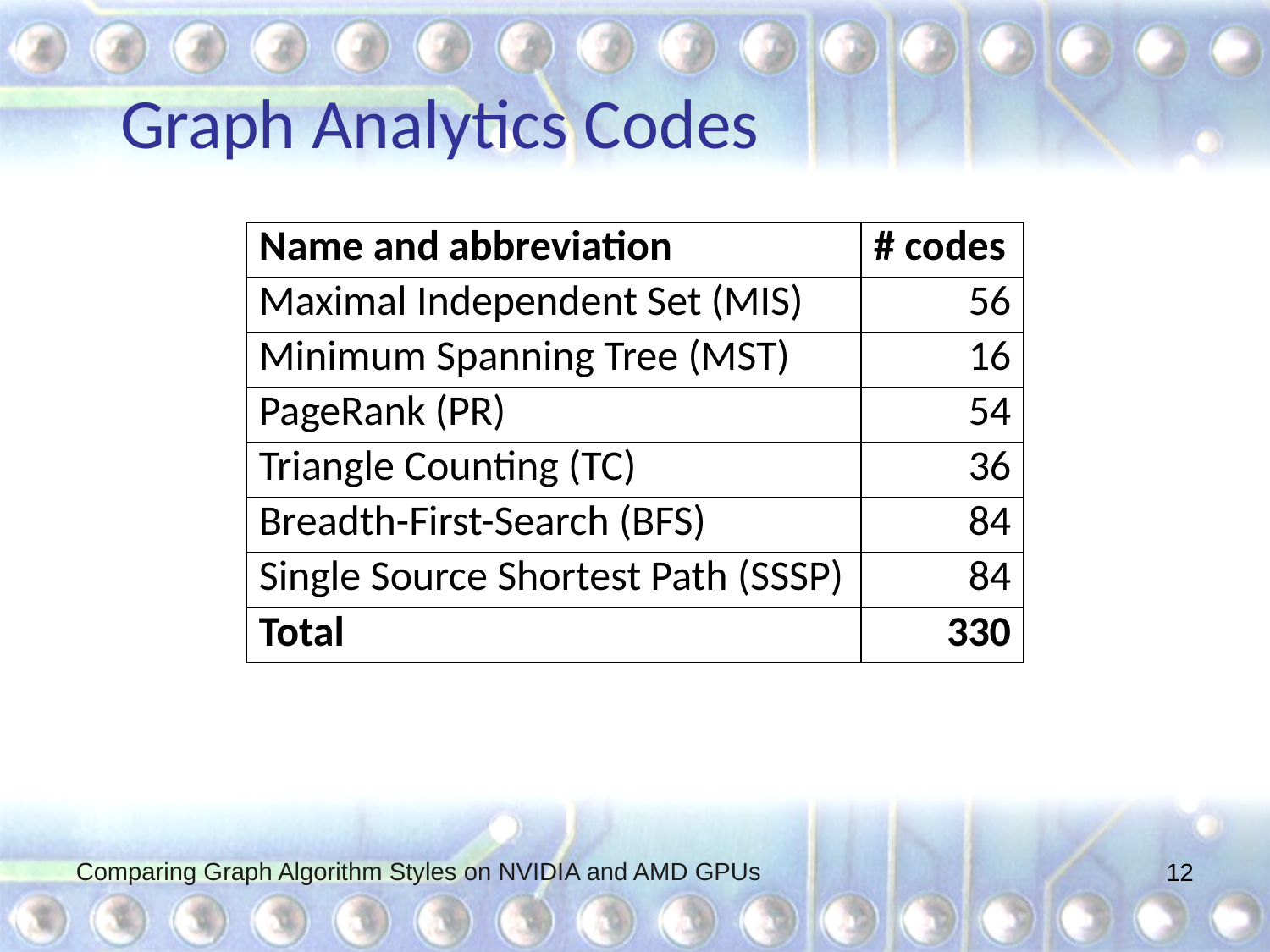

# Graph Analytics Codes
| Name and abbreviation | # codes |
| --- | --- |
| Maximal Independent Set (MIS) | 56 |
| Minimum Spanning Tree (MST) | 16 |
| PageRank (PR) | 54 |
| Triangle Counting (TC) | 36 |
| Breadth-First-Search (BFS) | 84 |
| Single Source Shortest Path (SSSP) | 84 |
| Total | 330 |
Comparing Graph Algorithm Styles on NVIDIA and AMD GPUs
12